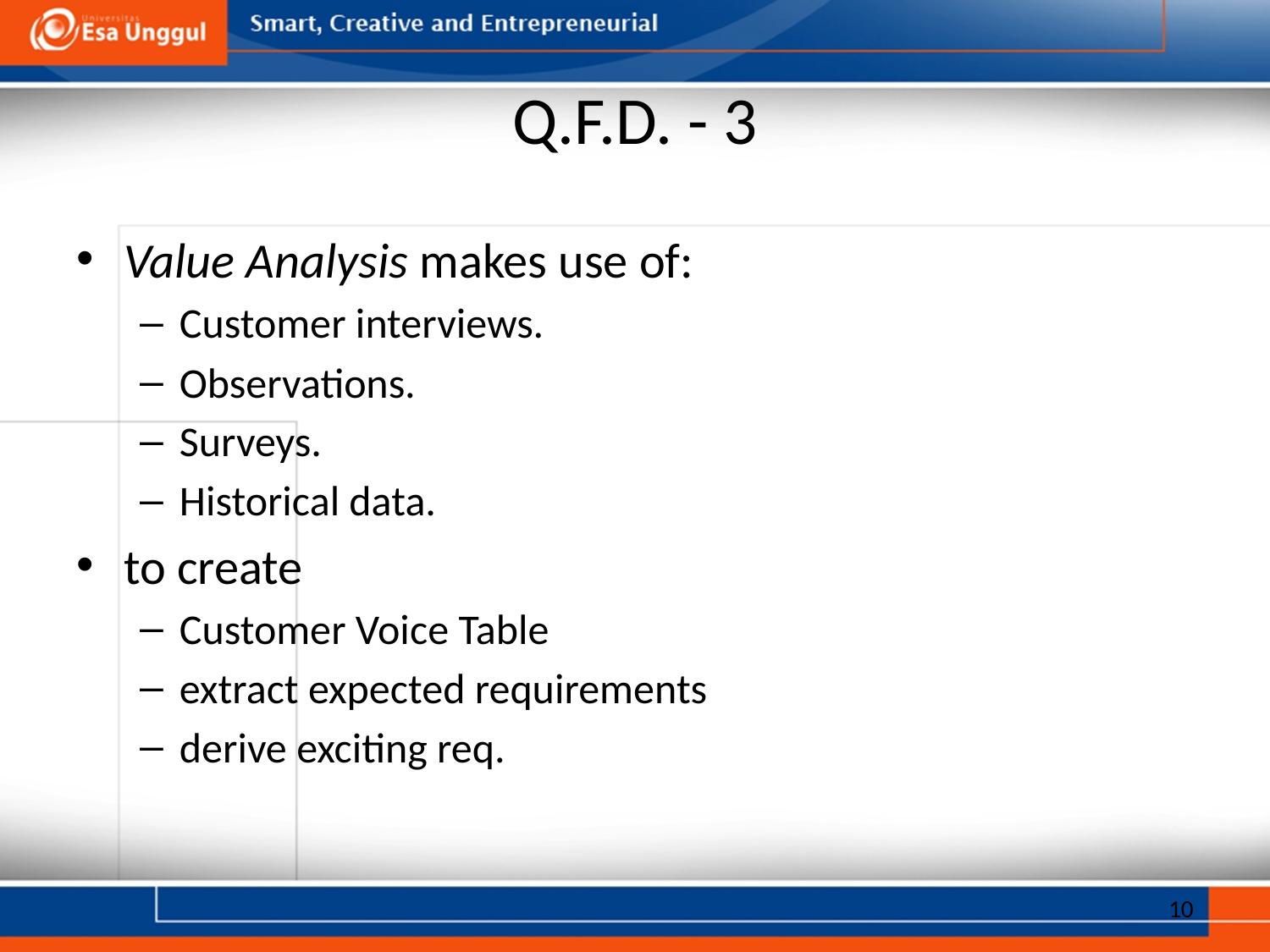

# Q.F.D. - 3
Value Analysis makes use of:
Customer interviews.
Observations.
Surveys.
Historical data.
to create
Customer Voice Table
extract expected requirements
derive exciting req.
10